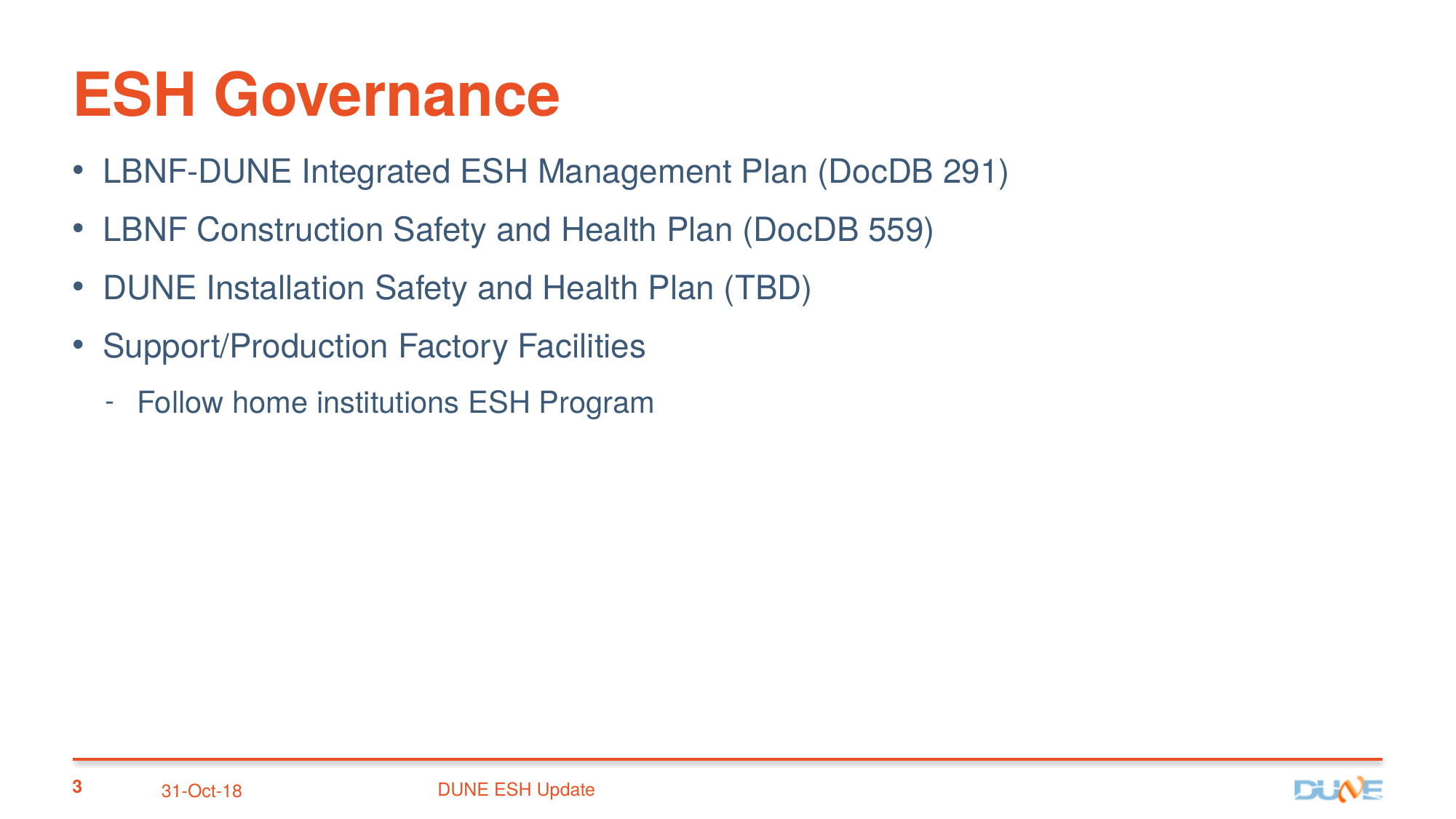

# ESH Governance
LBNF-DUNE Integrated ESH Management Plan (DocDB 291)
LBNF Construction Safety and Health Plan (DocDB 559)
DUNE Installation Safety and Health Plan (TBD)
Support/Production Factory Facilities
Follow home institutions ESH Program

DUNE ESH Update
3
31-Oct-18